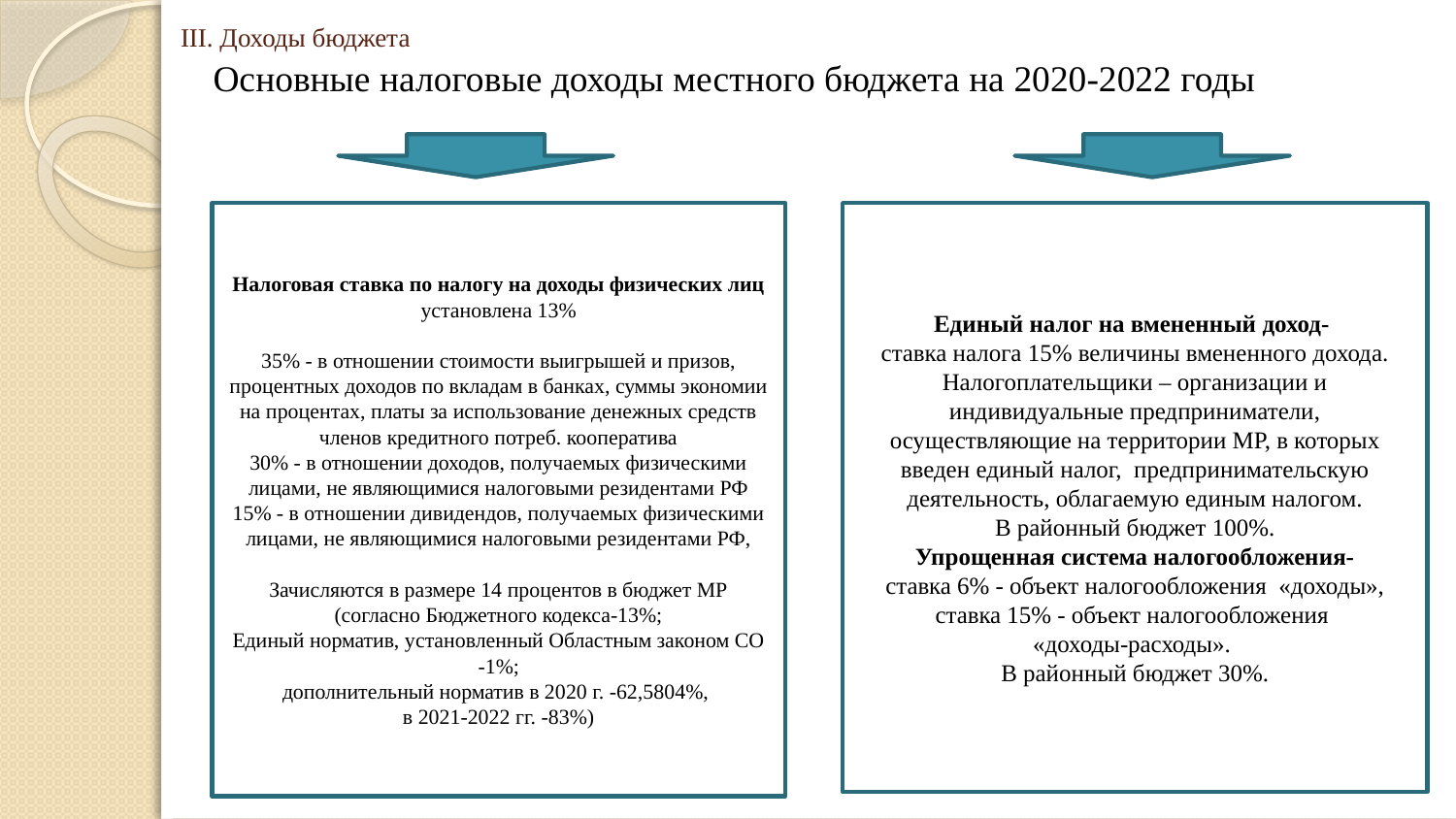

# III. Доходы бюджета
Основные налоговые доходы местного бюджета на 2020-2022 годы

Налоговая ставка по налогу на доходы физических лиц установлена 13%

35% - в отношении стоимости выигрышей и призов, процентных доходов по вкладам в банках, суммы экономии на процентах, платы за использование денежных средств членов кредитного потреб. кооператива
30% - в отношении доходов, получаемых физическими лицами, не являющимися налоговыми резидентами РФ
15% - в отношении дивидендов, получаемых физическими лицами, не являющимися налоговыми резидентами РФ,

Зачисляются в размере 14 процентов в бюджет МР (согласно Бюджетного кодекса-13%;
Единый норматив, установленный Областным законом СО -1%;
дополнительный норматив в 2020 г. -62,5804%,
в 2021-2022 гг. -83%)
Единый налог на вмененный доход-
ставка налога 15% величины вмененного дохода. Налогоплательщики – организации и индивидуальные предприниматели, осуществляющие на территории МР, в которых введен единый налог,  предпринимательскую деятельность, облагаемую единым налогом.
В районный бюджет 100%.
Упрощенная система налогообложения-
ставка 6% - объект налогообложения  «доходы»,
ставка 15% - объект налогообложения
«доходы-расходы».
В районный бюджет 30%.